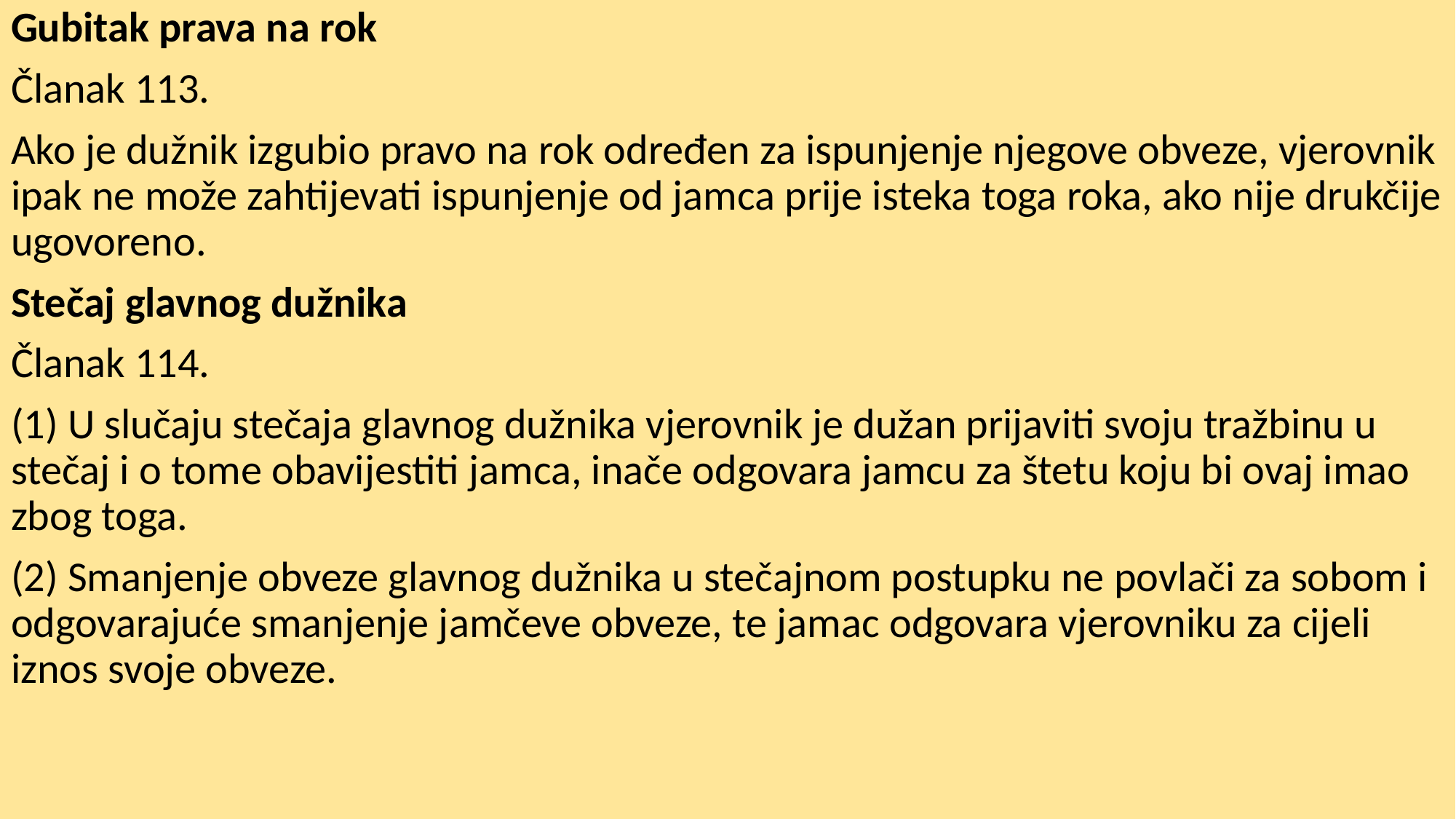

Gubitak prava na rok
Članak 113.
Ako je dužnik izgubio pravo na rok određen za ispunjenje njegove obveze, vjerovnik ipak ne može zahtijevati ispunjenje od jamca prije isteka toga roka, ako nije drukčije ugovoreno.
Stečaj glavnog dužnika
Članak 114.
(1) U slučaju stečaja glavnog dužnika vjerovnik je dužan prijaviti svoju tražbinu u stečaj i o tome obavijestiti jamca, inače odgovara jamcu za štetu koju bi ovaj imao zbog toga.
(2) Smanjenje obveze glavnog dužnika u stečajnom postupku ne povlači za sobom i odgovarajuće smanjenje jamčeve obveze, te jamac odgovara vjerovniku za cijeli iznos svoje obveze.